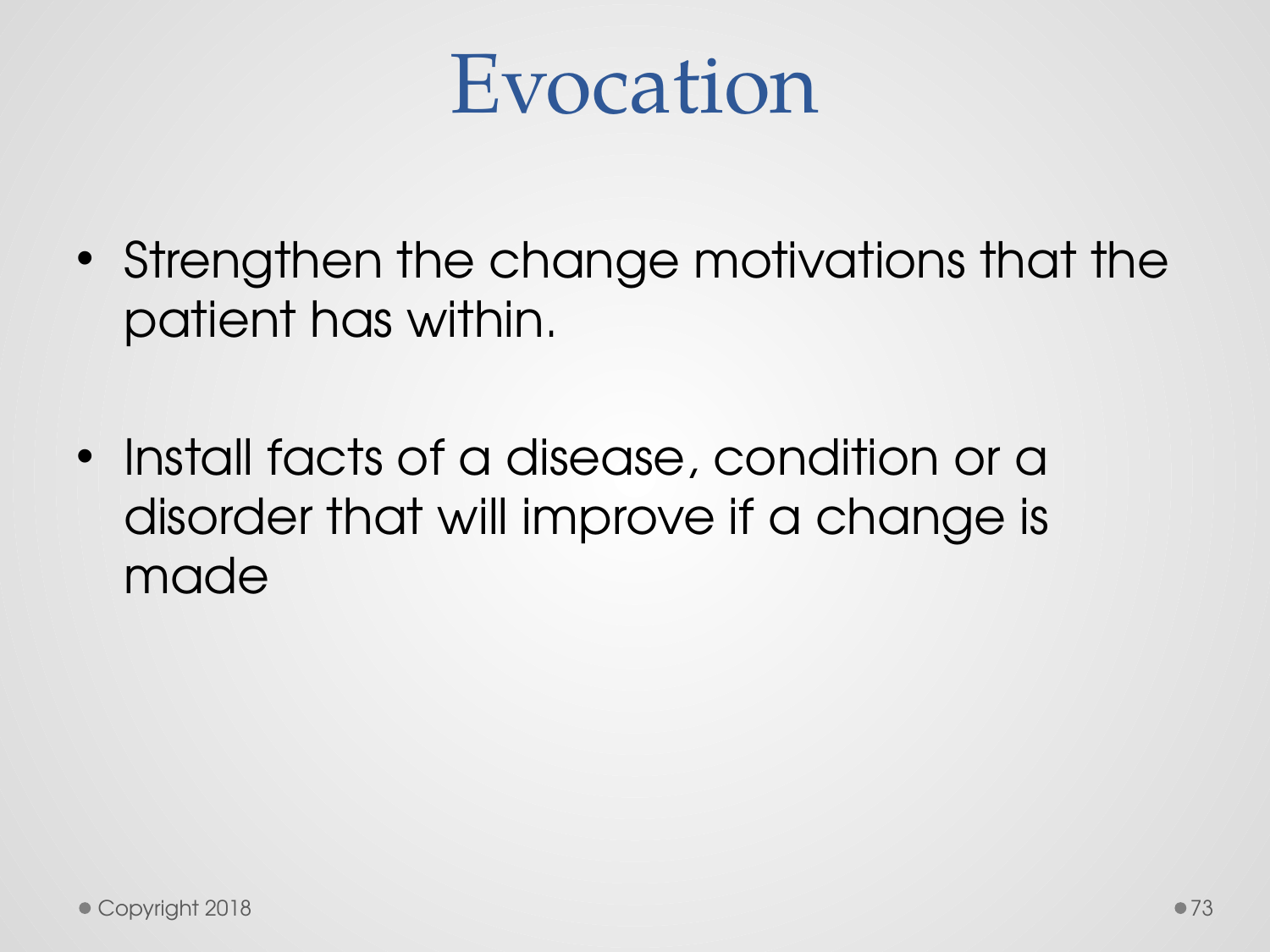

# Evocation
Strengthen the change motivations that the patient has within.

Install facts of a disease, condition or a disorder that will improve if a change is made
Copyright 2018
73